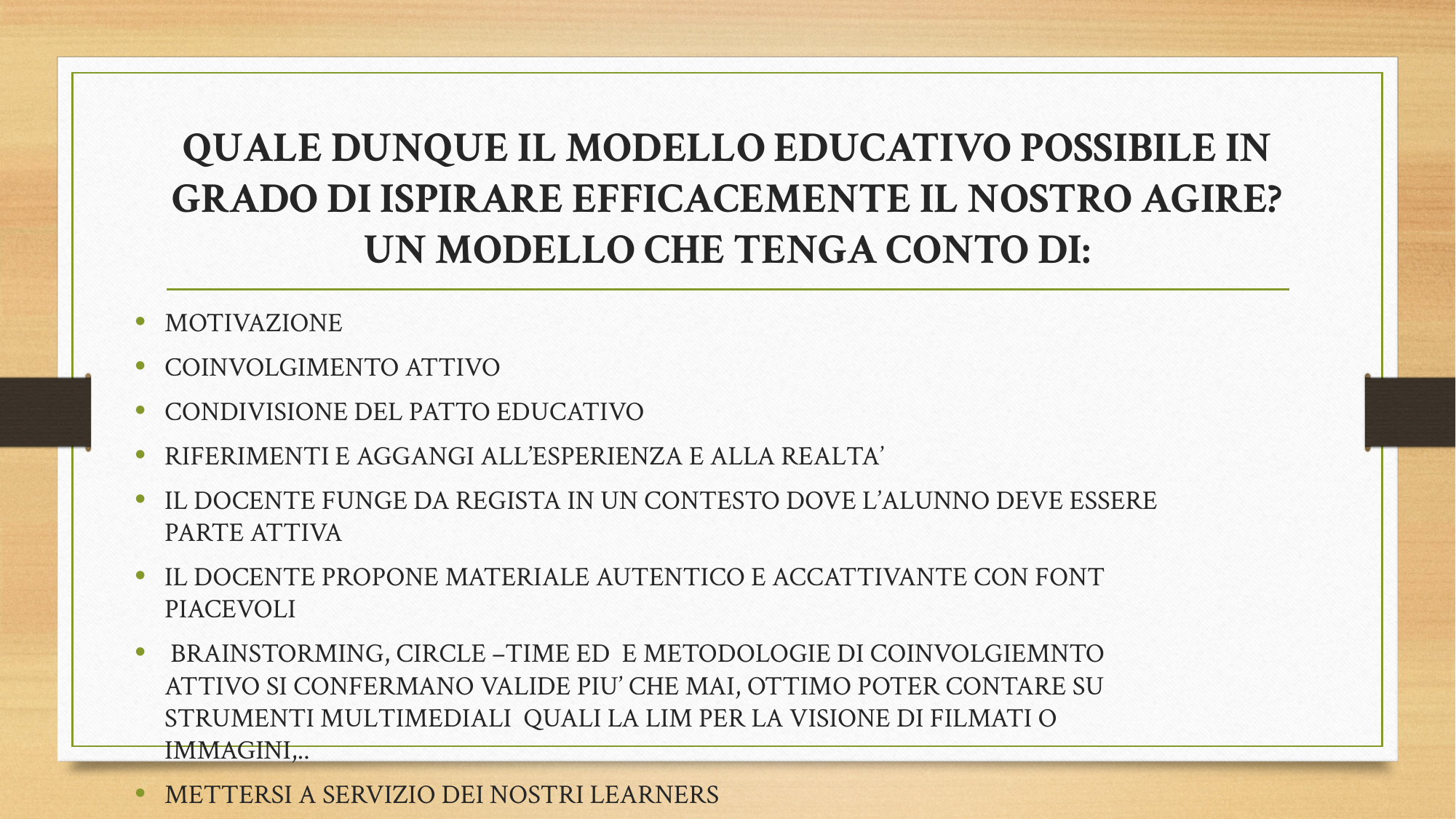

# QUALE DUNQUE IL MODELLO EDUCATIVO POSSIBILE IN GRADO DI ISPIRARE EFFICACEMENTE IL NOSTRO AGIRE? UN MODELLO CHE TENGA CONTO DI:

MOTIVAZIONE
COINVOLGIMENTO ATTIVO
CONDIVISIONE DEL PATTO EDUCATIVO
RIFERIMENTI E AGGANGI ALL’ESPERIENZA E ALLA REALTA’
IL DOCENTE FUNGE DA REGISTA IN UN CONTESTO DOVE L’ALUNNO DEVE ESSERE PARTE ATTIVA
IL DOCENTE PROPONE MATERIALE AUTENTICO E ACCATTIVANTE CON FONT PIACEVOLI
 BRAINSTORMING, CIRCLE –TIME ED  E METODOLOGIE DI COINVOLGIEMNTO ATTIVO SI CONFERMANO VALIDE PIU’ CHE MAI, OTTIMO POTER CONTARE SU STRUMENTI MULTIMEDIALI  QUALI LA LIM PER LA VISIONE DI FILMATI O IMMAGINI,..
METTERSI A SERVIZIO DEI NOSTRI LEARNERS